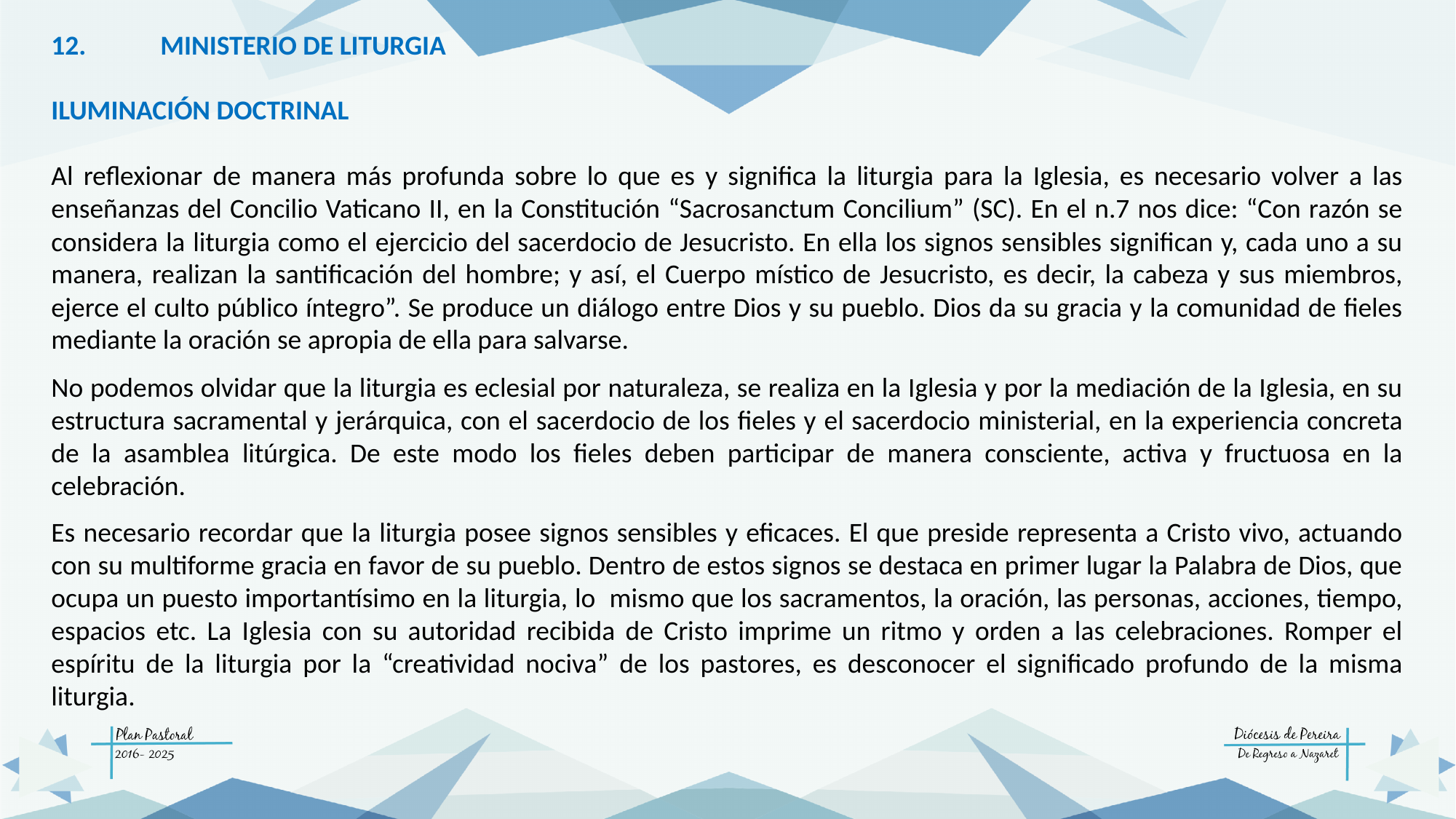

12. 	MINISTERIO DE LITURGIA

ILUMINACIÓN DOCTRINAL

Al reflexionar de manera más profunda sobre lo que es y significa la liturgia para la Iglesia, es necesario volver a las enseñanzas del Concilio Vaticano II, en la Constitución “Sacrosanctum Concilium” (SC). En el n.7 nos dice: “Con razón se considera la liturgia como el ejercicio del sacerdocio de Jesucristo. En ella los signos sensibles significan y, cada uno a su manera, realizan la santificación del hombre; y así, el Cuerpo místico de Jesucristo, es decir, la cabeza y sus miembros, ejerce el culto público íntegro”. Se produce un diálogo entre Dios y su pueblo. Dios da su gracia y la comunidad de fieles mediante la oración se apropia de ella para salvarse.

No podemos olvidar que la liturgia es eclesial por naturaleza, se realiza en la Iglesia y por la mediación de la Iglesia, en su estructura sacramental y jerárquica, con el sacerdocio de los fieles y el sacerdocio ministerial, en la experiencia concreta de la asamblea litúrgica. De este modo los fieles deben participar de manera consciente, activa y fructuosa en la celebración.

Es necesario recordar que la liturgia posee signos sensibles y eficaces. El que preside representa a Cristo vivo, actuando con su multiforme gracia en favor de su pueblo. Dentro de estos signos se destaca en primer lugar la Palabra de Dios, que ocupa un puesto importantísimo en la liturgia, lo  mismo que los sacramentos, la oración, las personas, acciones, tiempo, espacios etc. La Iglesia con su autoridad recibida de Cristo imprime un ritmo y orden a las celebraciones. Romper el espíritu de la liturgia por la “creatividad nociva” de los pastores, es desconocer el significado profundo de la misma liturgia.